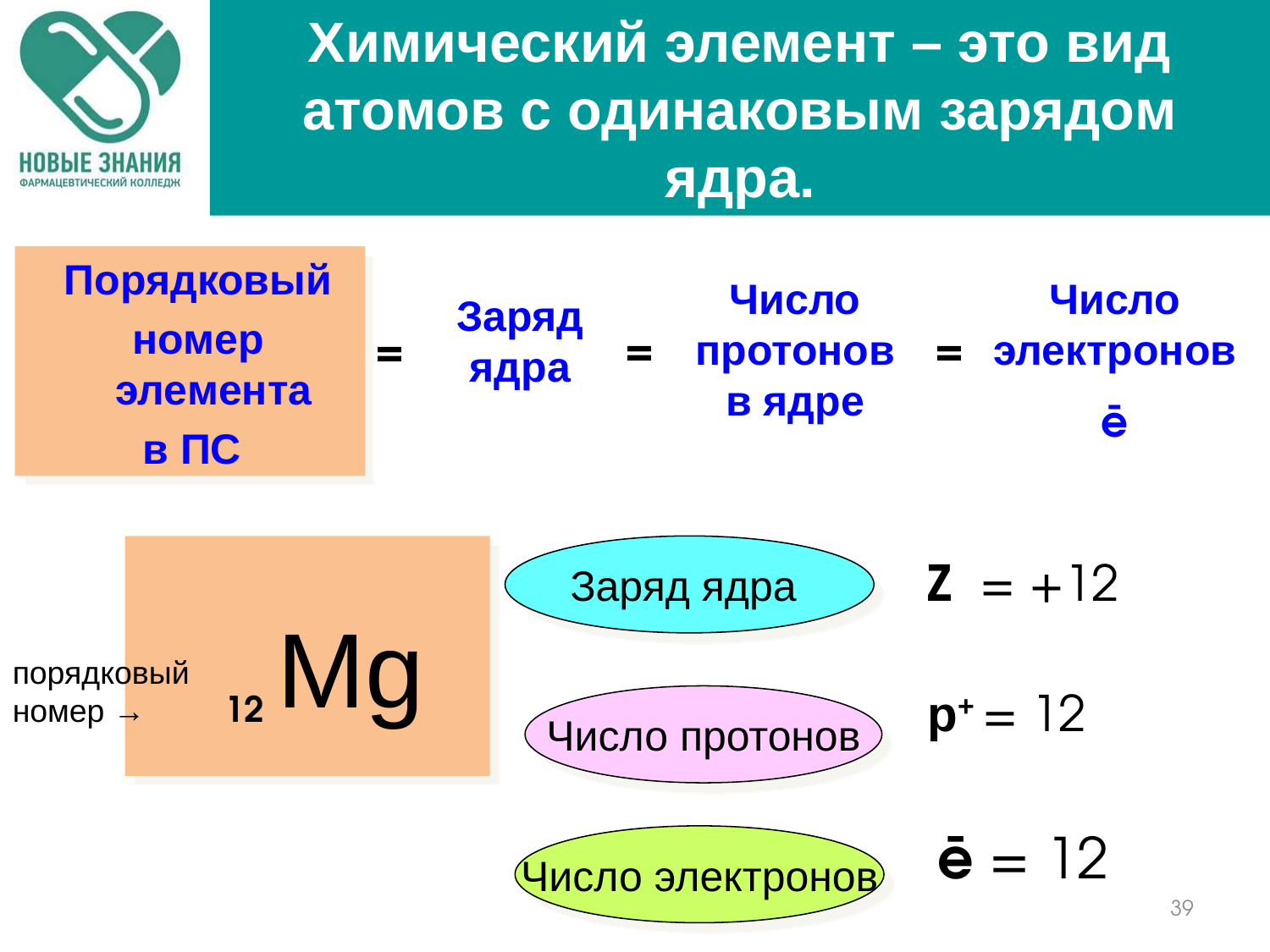

Химический элемент – это вид атомов с одинаковым зарядом ядра.
Порядковый
номер элемента
в ПС
Число протонов в ядре
Число электронов
ē

Заряд ядра
=
=
=
Заряд ядра

Z  = +12
Mg
порядковый номер →
р+ = 12
12
Число протонов
ē = 12
Число электронов
39